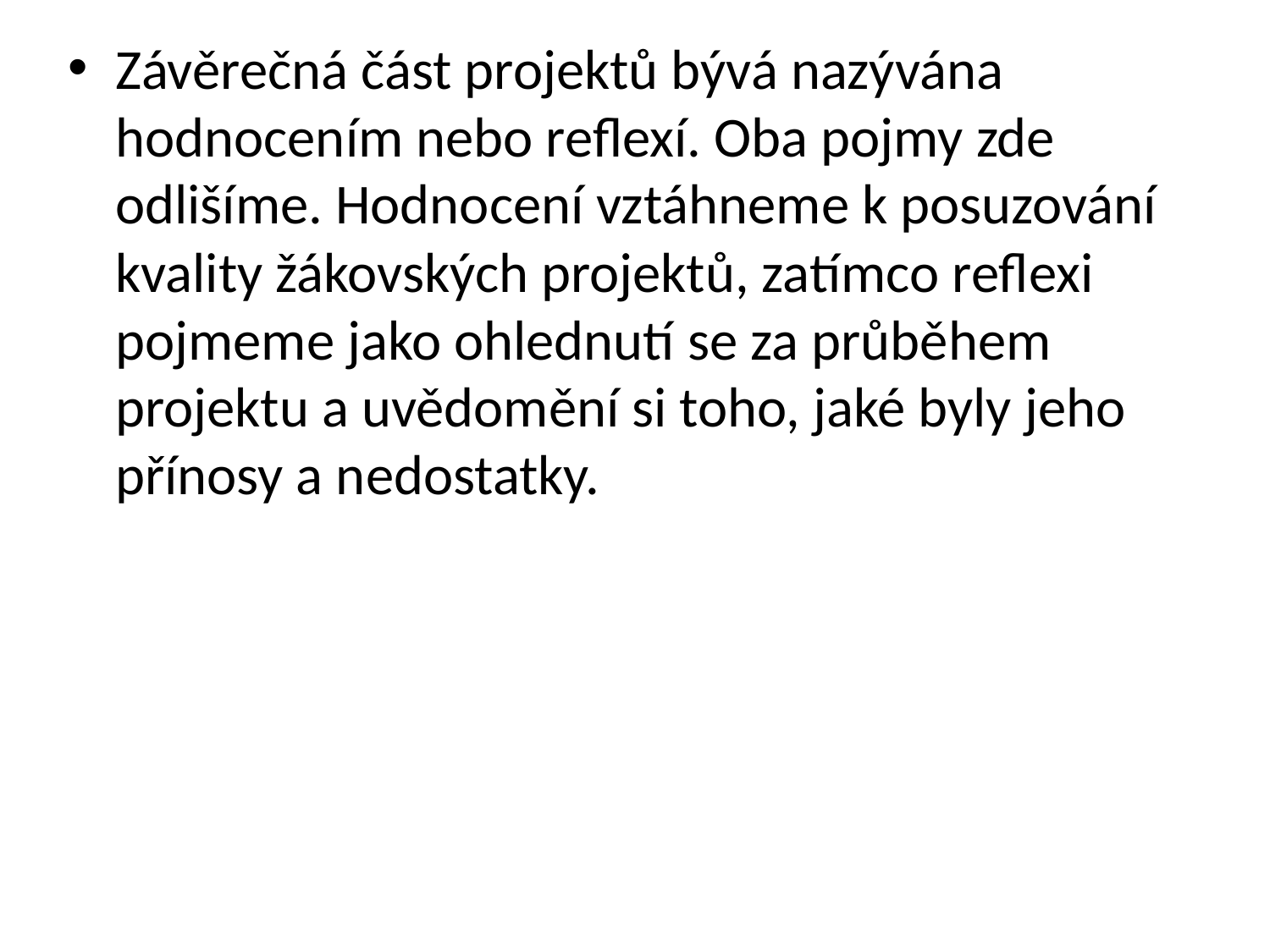

Závěrečná část projektů bývá nazývána hodnocením nebo reflexí. Oba pojmy zde odlišíme. Hodnocení vztáhneme k posuzování kvality žákovských projektů, zatímco reflexi pojmeme jako ohlednutí se za průběhem projektu a uvědomění si toho, jaké byly jeho přínosy a nedostatky.